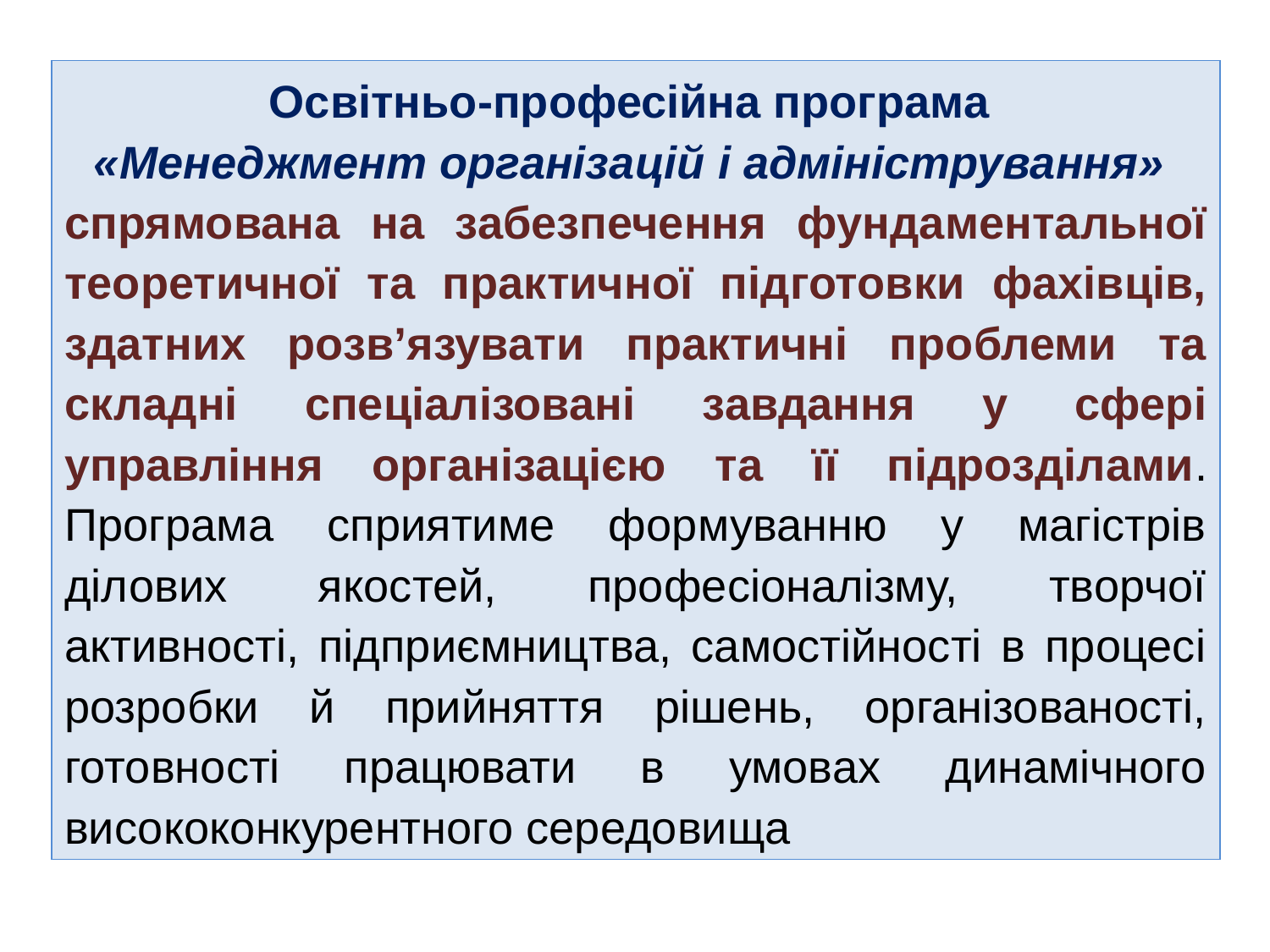

Освітньо-професійна програма
«Менеджмент організацій і адміністрування»
спрямована на забезпечення фундаментальної теоретичної та практичної підготовки фахівців, здатних розв’язувати практичні проблеми та складні спеціалізовані завдання у сфері управління організацією та її підрозділами. Програма сприятиме формуванню у магістрів ділових якостей, професіоналізму, творчої активності, підприємництва, самостійності в процесі розробки й прийняття рішень, організованості, готовності працювати в умовах динамічного висококонкурентного середовища